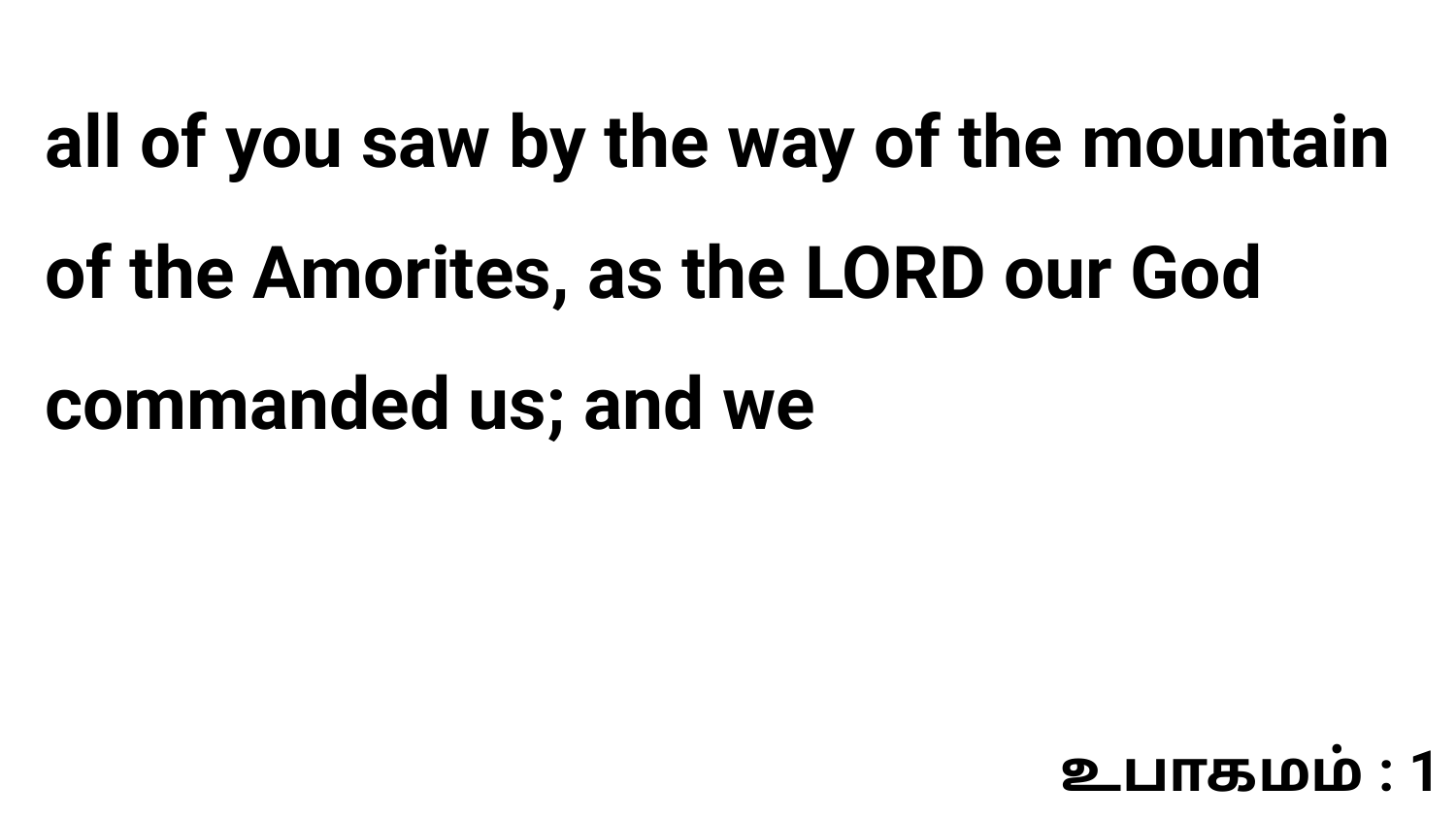

all of you saw by the way of the mountain of the Amorites, as the LORD our God commanded us; and we
உபாகமம் : 1